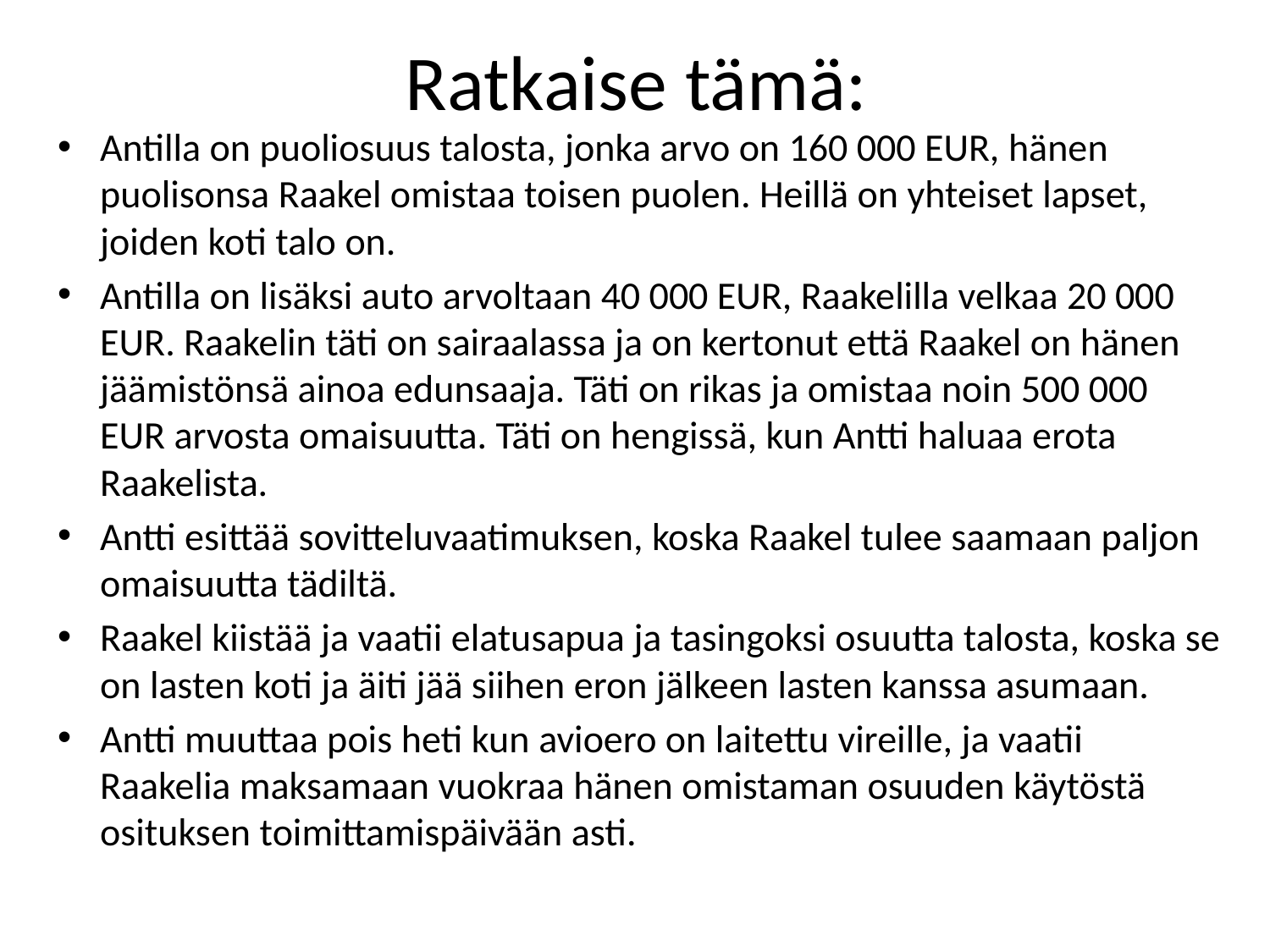

# Ratkaise tämä:
Antilla on puoliosuus talosta, jonka arvo on 160 000 EUR, hänen puolisonsa Raakel omistaa toisen puolen. Heillä on yhteiset lapset, joiden koti talo on.
Antilla on lisäksi auto arvoltaan 40 000 EUR, Raakelilla velkaa 20 000 EUR. Raakelin täti on sairaalassa ja on kertonut että Raakel on hänen jäämistönsä ainoa edunsaaja. Täti on rikas ja omistaa noin 500 000 EUR arvosta omaisuutta. Täti on hengissä, kun Antti haluaa erota Raakelista.
Antti esittää sovitteluvaatimuksen, koska Raakel tulee saamaan paljon omaisuutta tädiltä.
Raakel kiistää ja vaatii elatusapua ja tasingoksi osuutta talosta, koska se on lasten koti ja äiti jää siihen eron jälkeen lasten kanssa asumaan.
Antti muuttaa pois heti kun avioero on laitettu vireille, ja vaatii Raakelia maksamaan vuokraa hänen omistaman osuuden käytöstä osituksen toimittamispäivään asti.